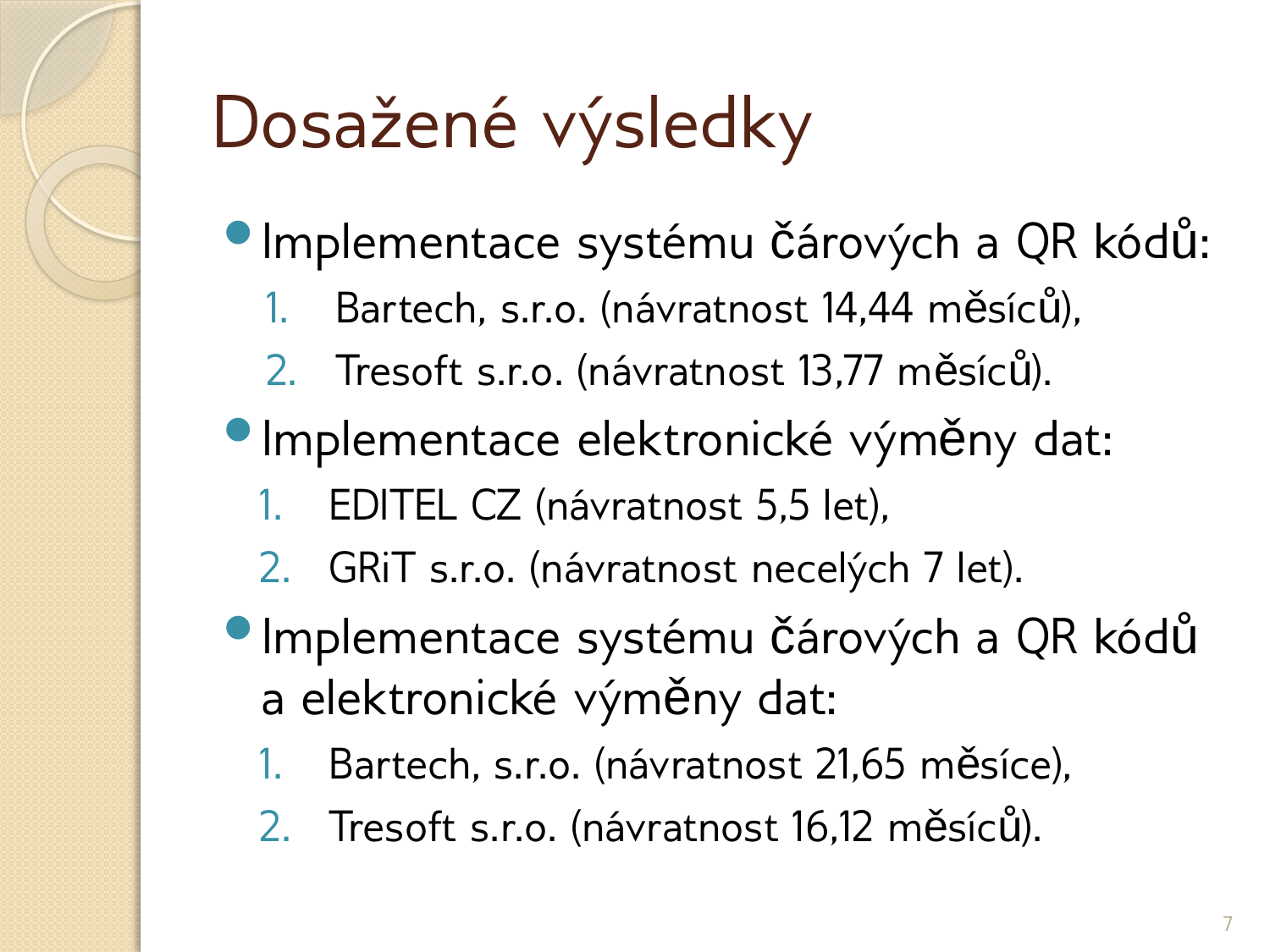

# Dosažené výsledky
Implementace systému čárových a QR kódů:
Bartech, s.r.o. (návratnost 14,44 měsíců),
Tresoft s.r.o. (návratnost 13,77 měsíců).
Implementace elektronické výměny dat:
EDITEL CZ (návratnost 5,5 let),
GRiT s.r.o. (návratnost necelých 7 let).
Implementace systému čárových a QR kódů a elektronické výměny dat:
Bartech, s.r.o. (návratnost 21,65 měsíce),
Tresoft s.r.o. (návratnost 16,12 měsíců).

7